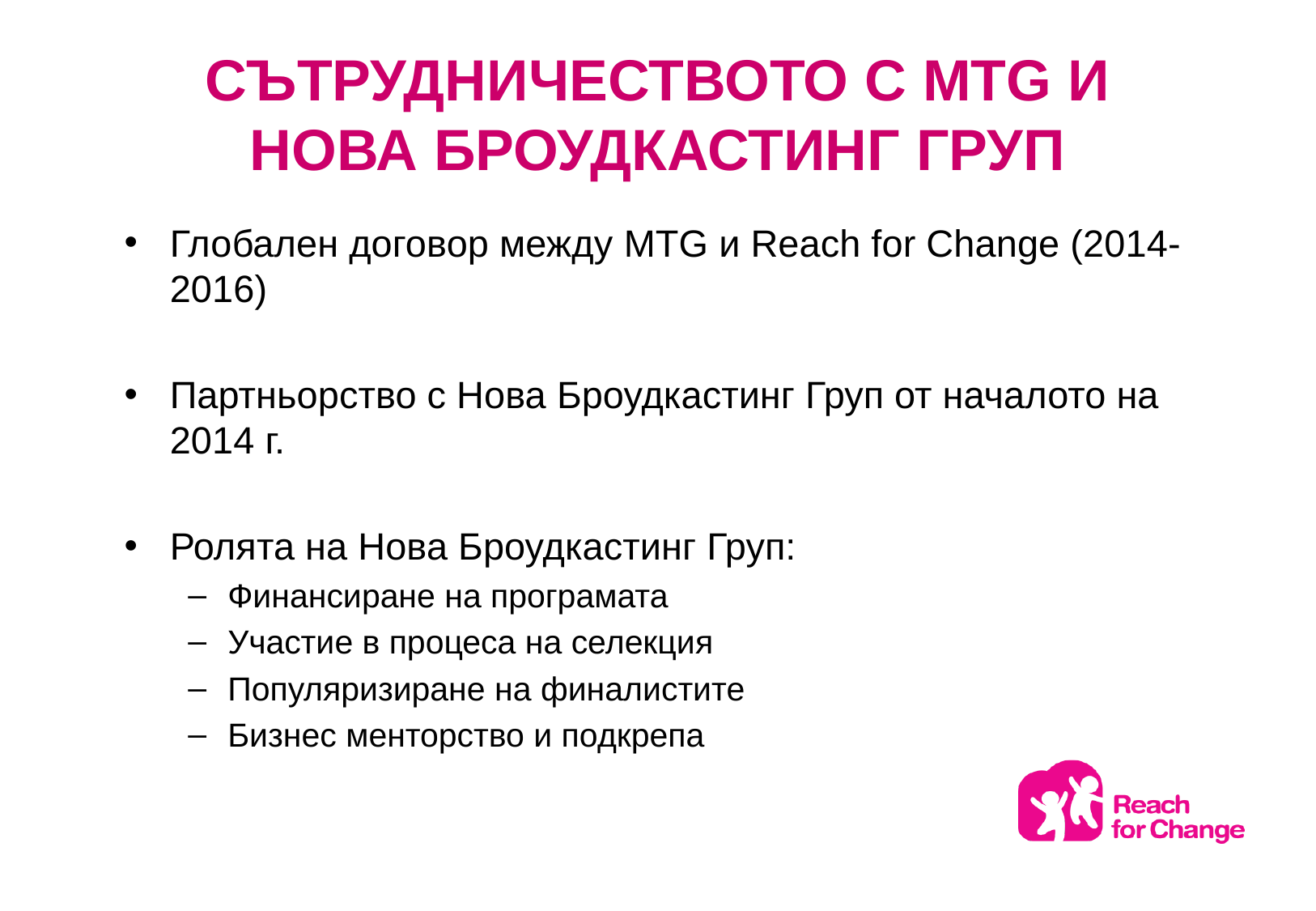

# СЪТРУДНИЧЕСТВОТО С MTG И НОВА БРОУДКАСТИНГ ГРУП
Глобален договор между MTG и Reach for Change (2014-2016)

Партньорство с Нова Броудкастинг Груп от началото на 2014 г.

Ролята на Нова Броудкастинг Груп:
Финансиране на програмата
Участие в процеса на селекция
Популяризиране на финалистите
Бизнес менторство и подкрепа